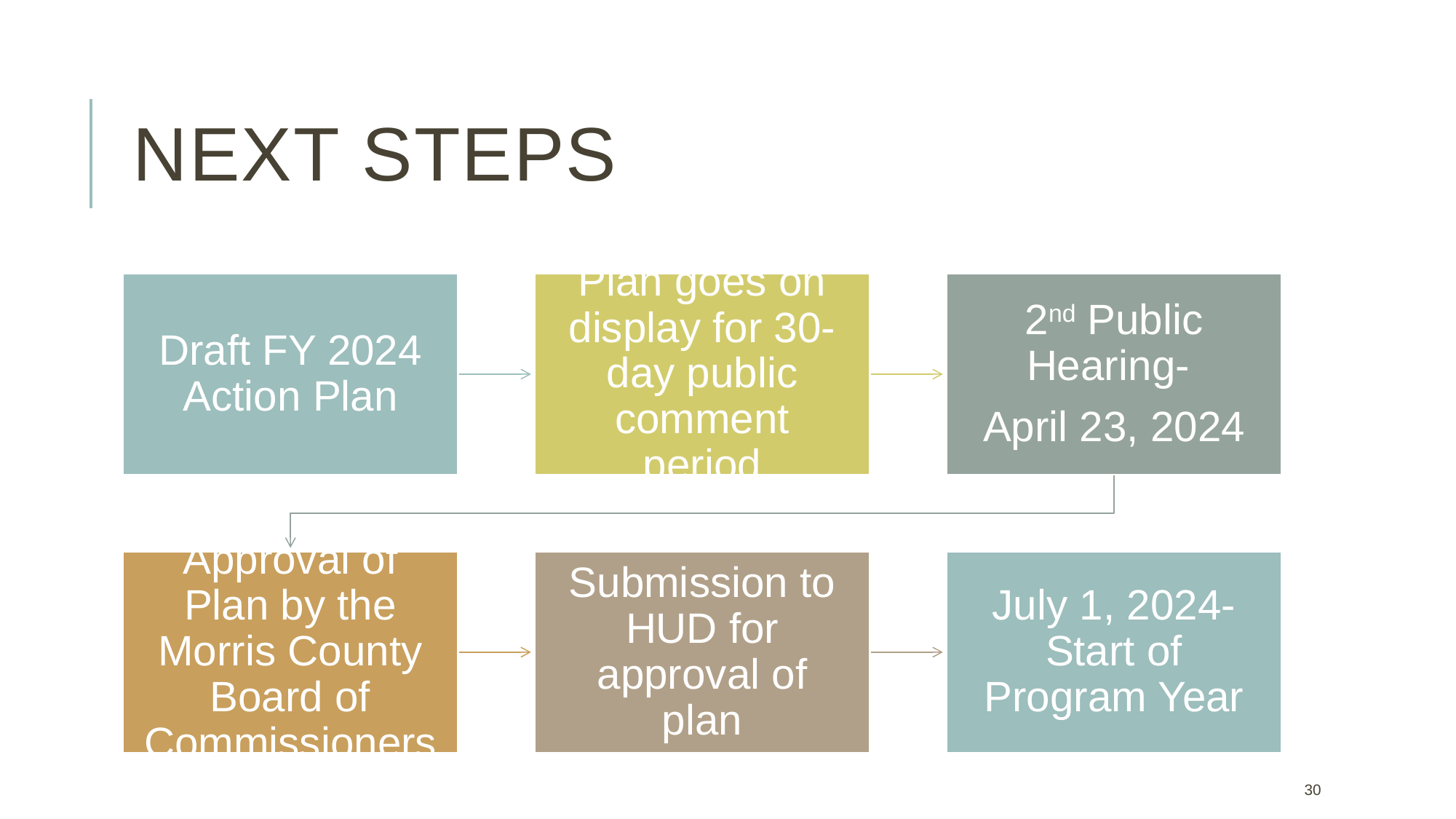

# NEXT STEPS

Draft FY 2024 Action Plan

Plan goes on display for 30-day public comment period

2nd Public Hearing-
April 23, 2024

Approval of Plan by the Morris County Board of Commissioners

Submission to HUD for approval of plan
July 1, 2024- Start of Program Year
30